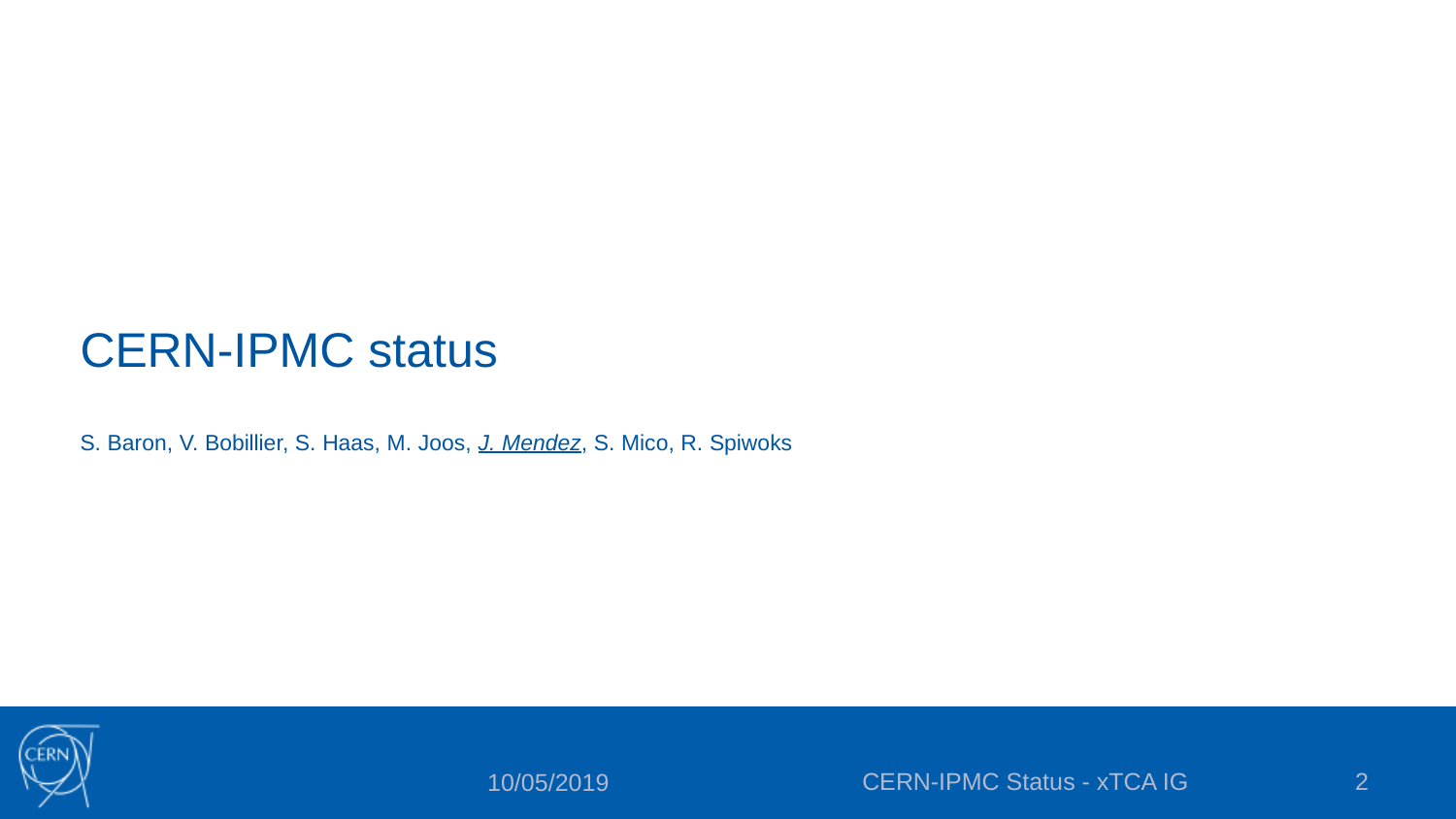

# CERN-IPMC status
S. Baron, V. Bobillier, S. Haas, M. Joos, J. Mendez, S. Mico, R. Spiwoks
CERN-IPMC Status - xTCA IG
2
10/05/2019